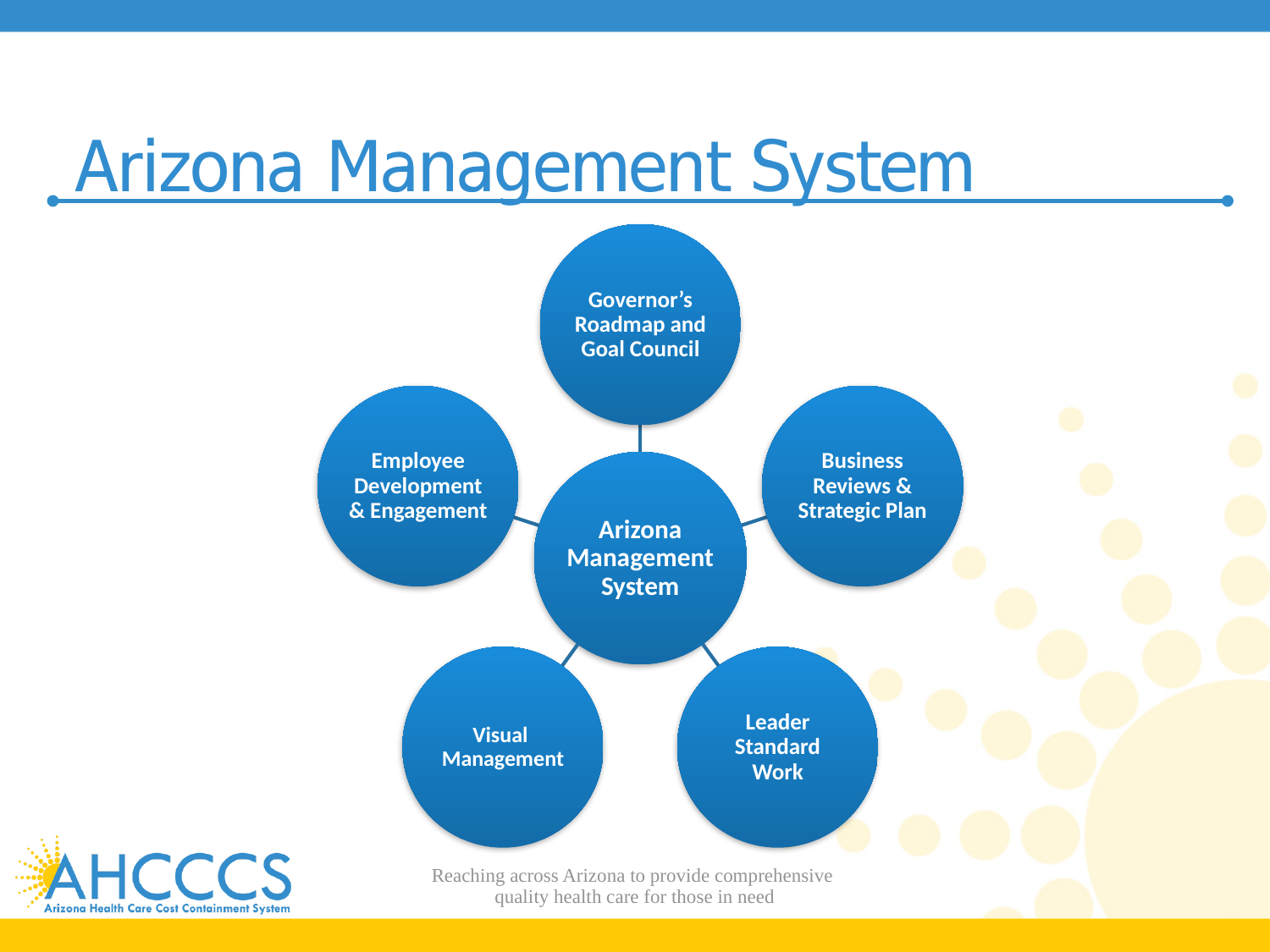

# Arizona Management System
Arizona Management System

Governor’s Roadmap and Goal Council

Business Reviews & Strategic Plan

Leader Standard Work

Visual  Management

Employee Development & Engagement
Reaching across Arizona to provide comprehensive
quality health care for those in need